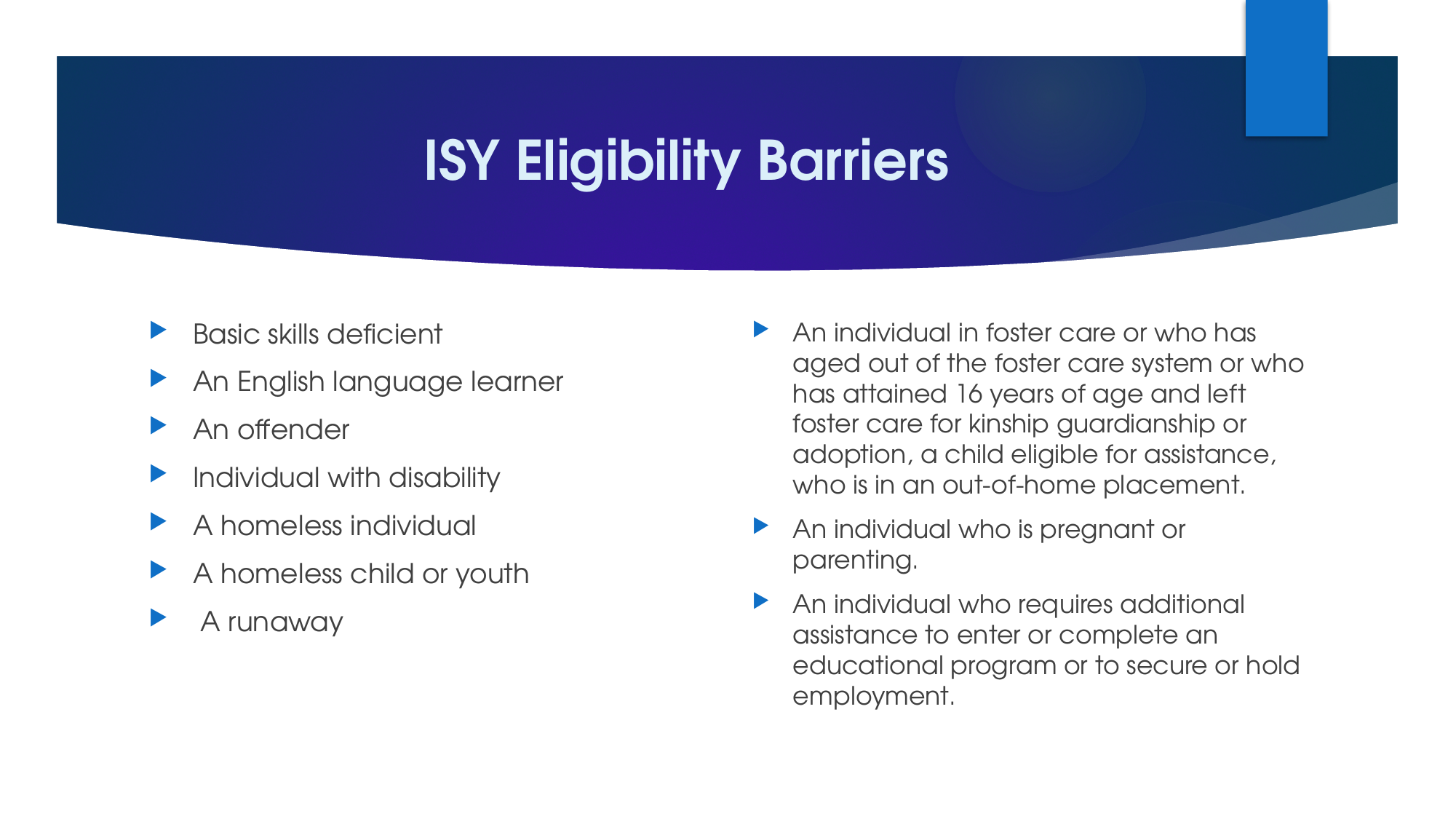

# ISY Eligibility Barriers
Basic skills deficient
An English language learner
An offender
Individual with disability
A homeless individual
A homeless child or youth
 A runaway

An individual in foster care or who has aged out of the foster care system or who has attained 16 years of age and left foster care for kinship guardianship or adoption, a child eligible for assistance, who is in an out-of-home placement.
An individual who is pregnant or parenting.
An individual who requires additional assistance to enter or complete an educational program or to secure or hold employment.